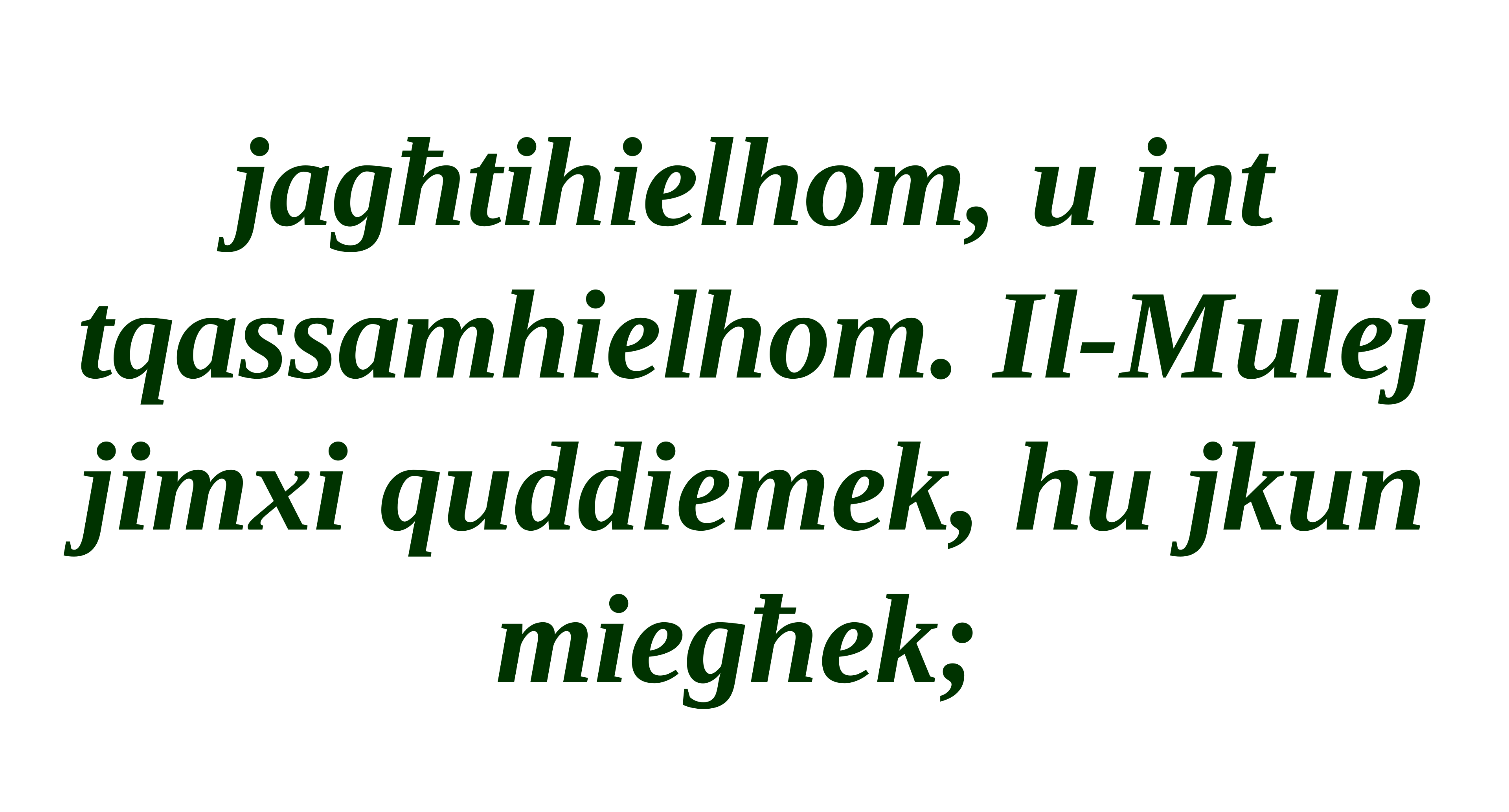

jagħtihielhom, u int
tqassamhielhom. Il-Mulej jimxi quddiemek, hu jkun miegħek;